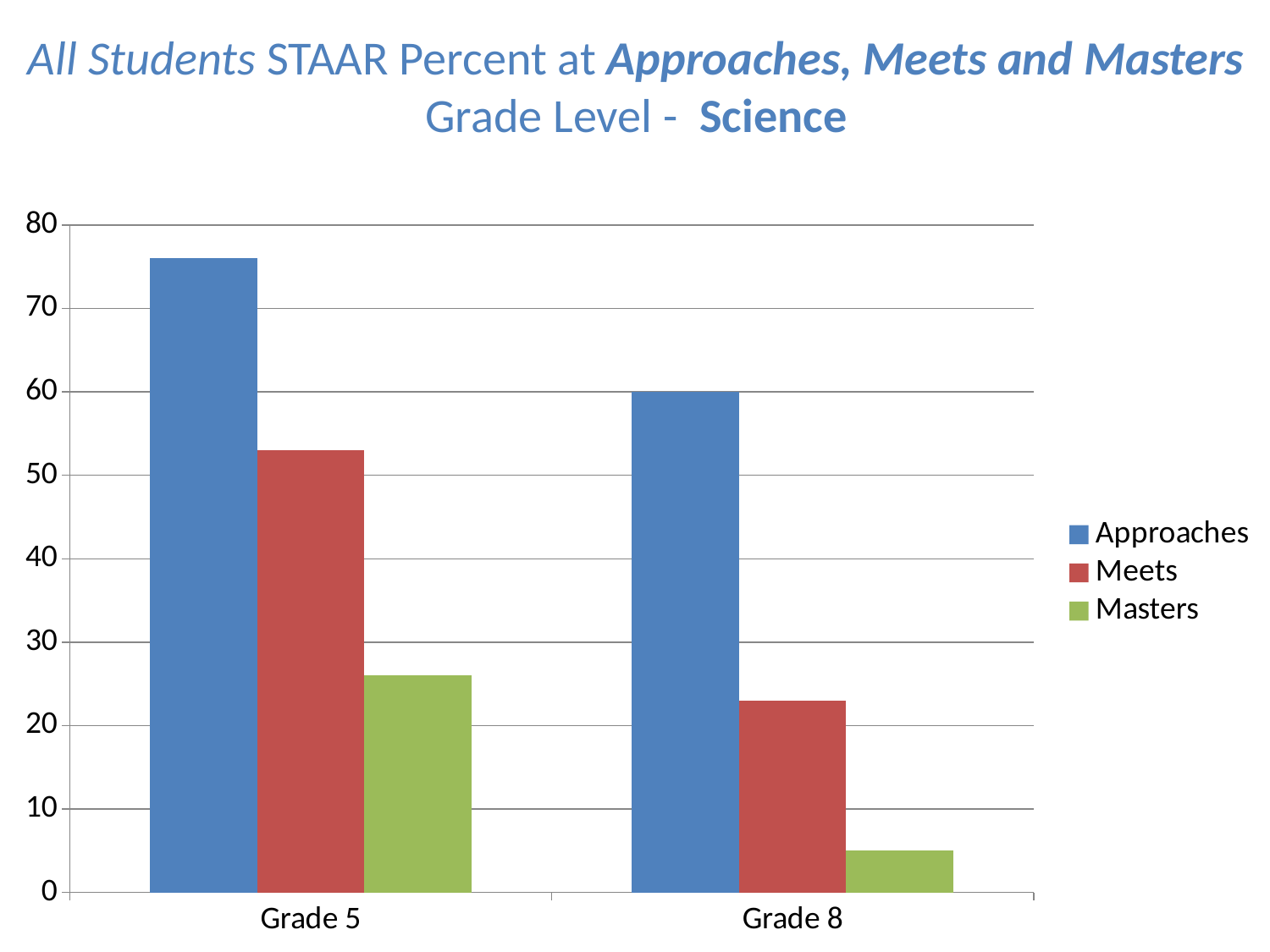

All Students STAAR Percent at Approaches, Meets and Masters Grade Level -  Science

### Chart

| Category | Approaches | Meets | Masters |
|---|---|---|---|
| Grade 5 | 76.0 | 53.0 | 26.0 |
| Grade 8 | 60.0 | 23.0 | 5.0 |